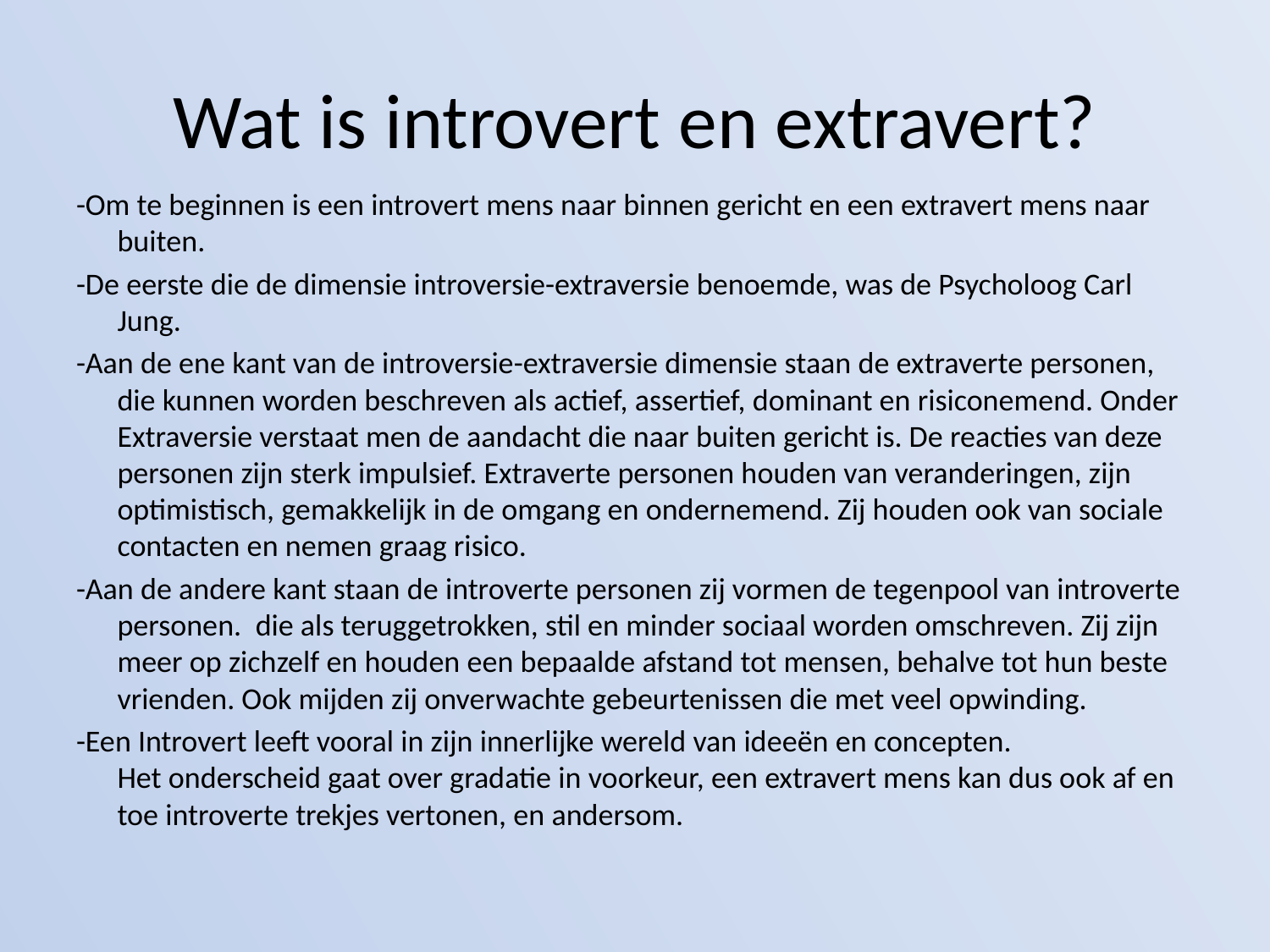

# Wat is introvert en extravert?
-Om te beginnen is een introvert mens naar binnen gericht en een extravert mens naar buiten.
-De eerste die de dimensie introversie-extraversie benoemde, was de Psycholoog Carl Jung.
-Aan de ene kant van de introversie-extraversie dimensie staan de extraverte personen, die kunnen worden beschreven als actief, assertief, dominant en risiconemend. Onder Extraversie verstaat men de aandacht die naar buiten gericht is. De reacties van deze personen zijn sterk impulsief. Extraverte personen houden van veranderingen, zijn optimistisch, gemakkelijk in de omgang en ondernemend. Zij houden ook van sociale contacten en nemen graag risico.
-Aan de andere kant staan de introverte personen zij vormen de tegenpool van introverte personen.  die als teruggetrokken, stil en minder sociaal worden omschreven. Zij zijn meer op zichzelf en houden een bepaalde afstand tot mensen, behalve tot hun beste vrienden. Ook mijden zij onverwachte gebeurtenissen die met veel opwinding.
-Een Introvert leeft vooral in zijn innerlijke wereld van ideeën en concepten.
Het onderscheid gaat over gradatie in voorkeur, een extravert mens kan dus ook af en toe introverte trekjes vertonen, en andersom.